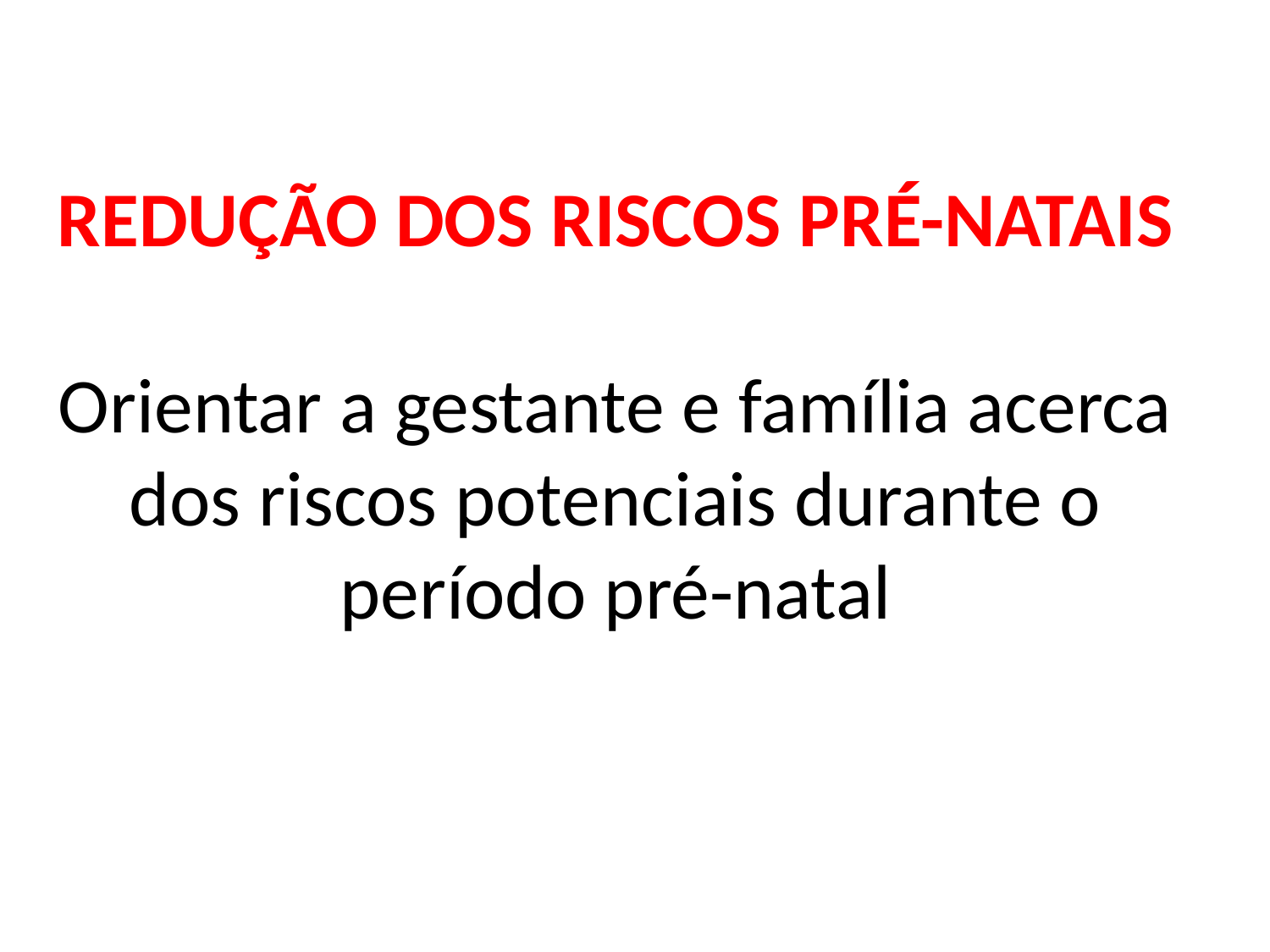

# REDUÇÃO DOS RISCOS PRÉ-NATAIS Orientar a gestante e família acerca dos riscos potenciais durante o período pré-natal